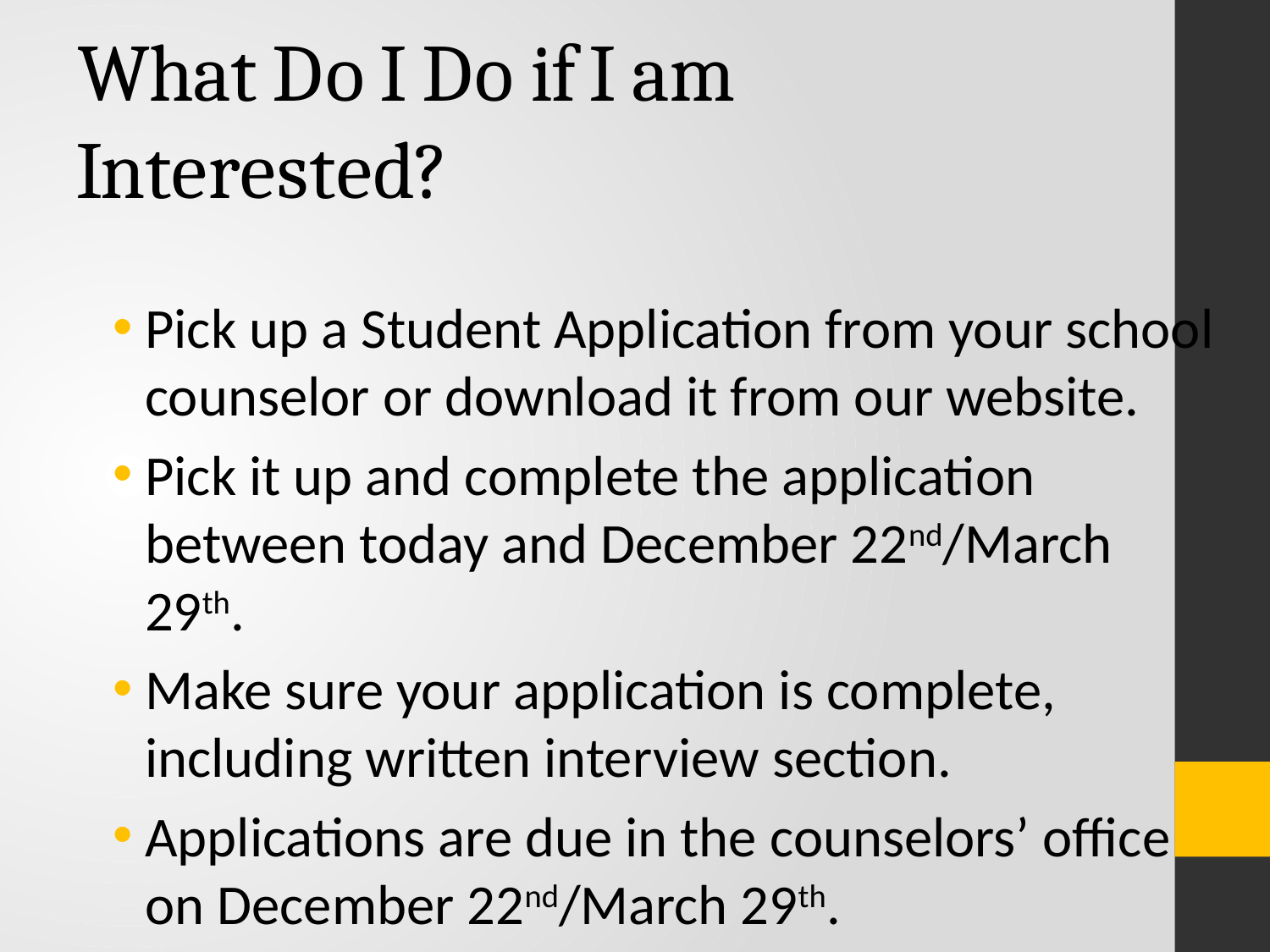

# What Do I Do if I am Interested?
Pick up a Student Application from your school counselor or download it from our website.
Pick it up and complete the application between today and December 22nd/March 29th.
Make sure your application is complete, including written interview section.
Applications are due in the counselors’ office on December 22nd/March 29th.